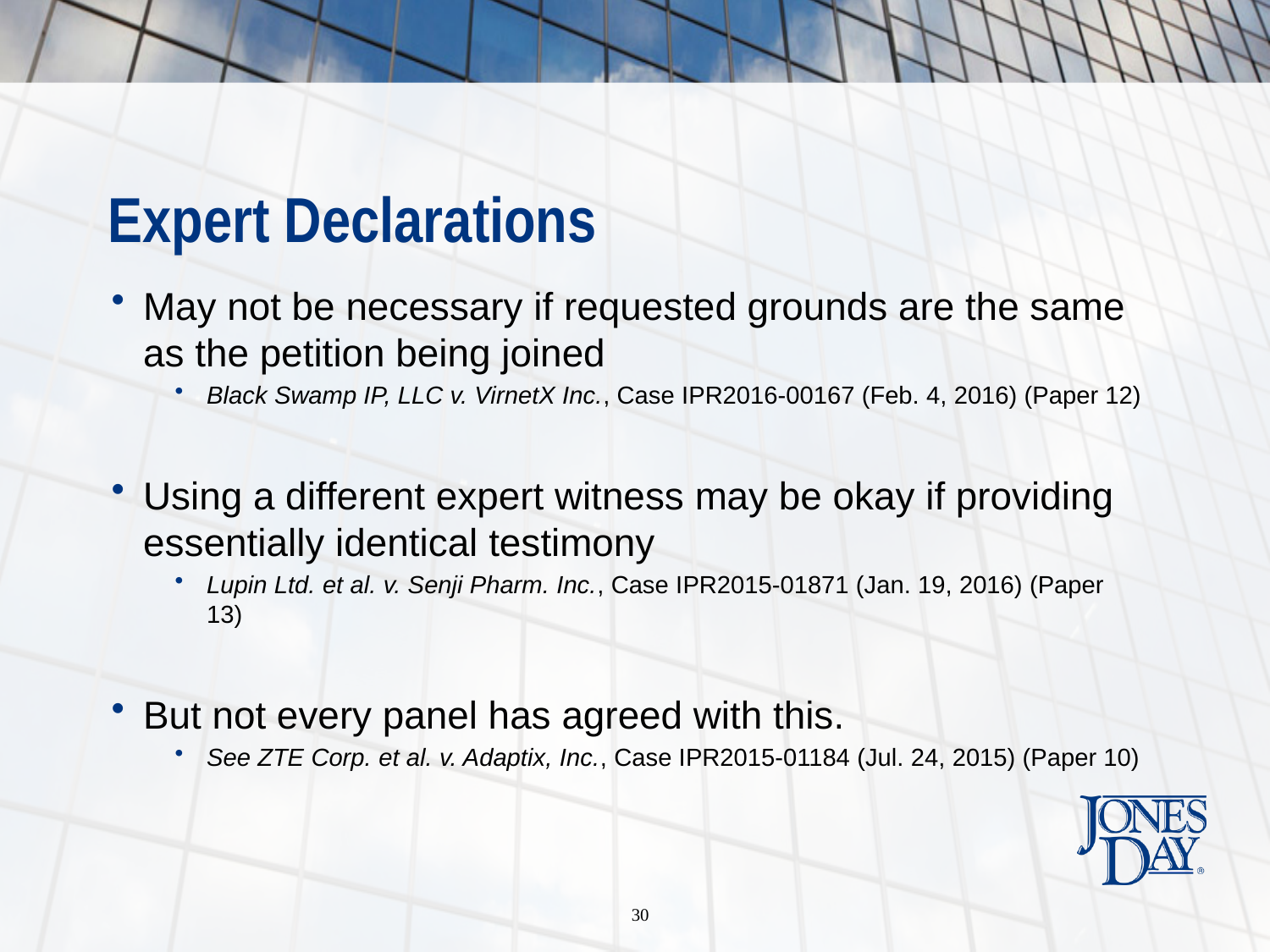

# Expert Declarations
May not be necessary if requested grounds are the same as the petition being joined
Black Swamp IP, LLC v. VirnetX Inc., Case IPR2016-00167 (Feb. 4, 2016) (Paper 12)

Using a different expert witness may be okay if providing essentially identical testimony
Lupin Ltd. et al. v. Senji Pharm. Inc., Case IPR2015-01871 (Jan. 19, 2016) (Paper 13)

But not every panel has agreed with this.
See ZTE Corp. et al. v. Adaptix, Inc., Case IPR2015-01184 (Jul. 24, 2015) (Paper 10)
30